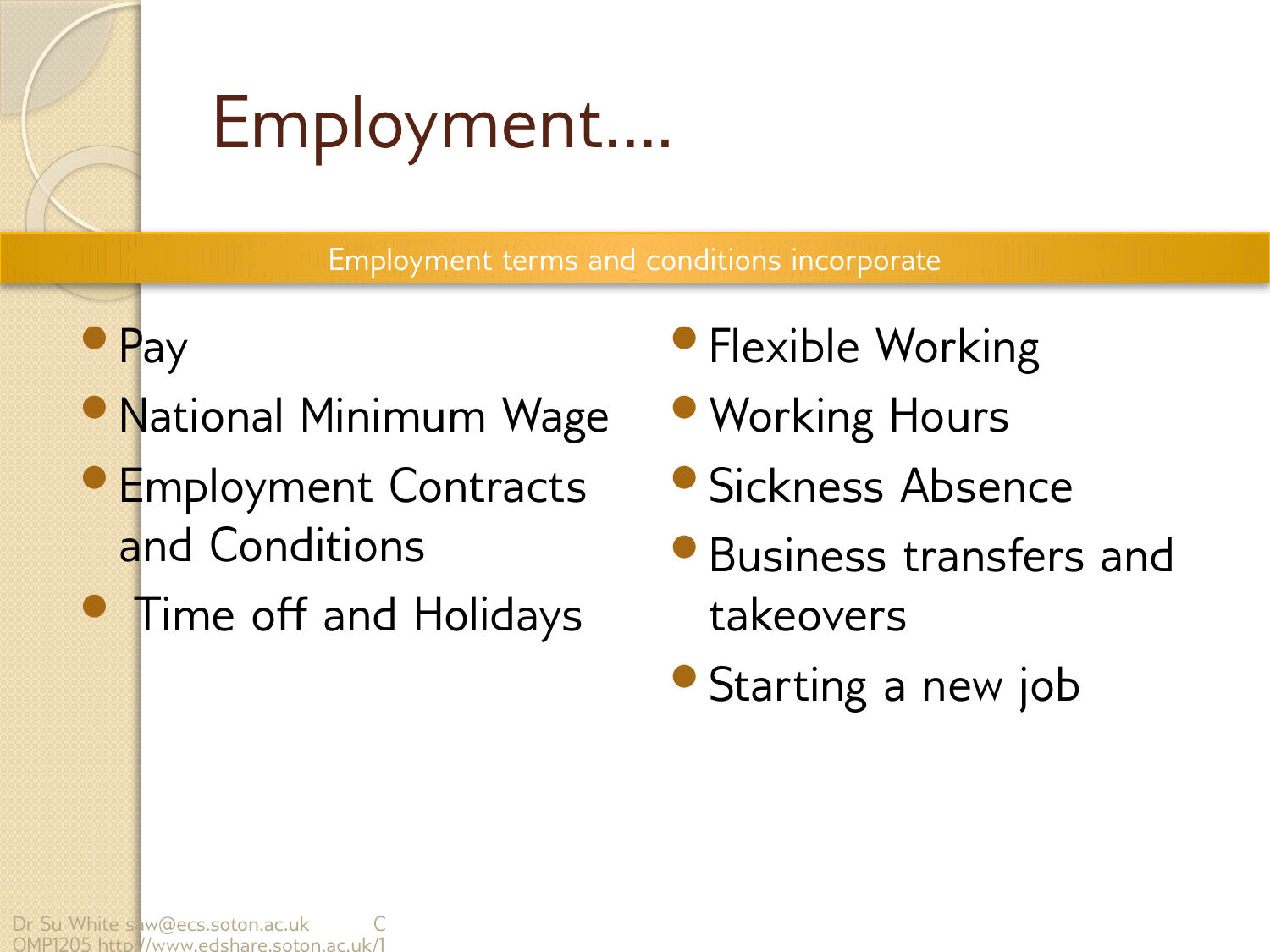

# Employment….
Employment terms and conditions incorporate
Pay
National Minimum Wage
Employment Contracts and Conditions
 Time off and Holidays

Flexible Working
Working Hours
Sickness Absence
Business transfers and takeovers
Starting a new job

Dr Su White saw@ecs.soton.ac.uk          COMP1205 http://www.edshare.soton.ac.uk/13648/